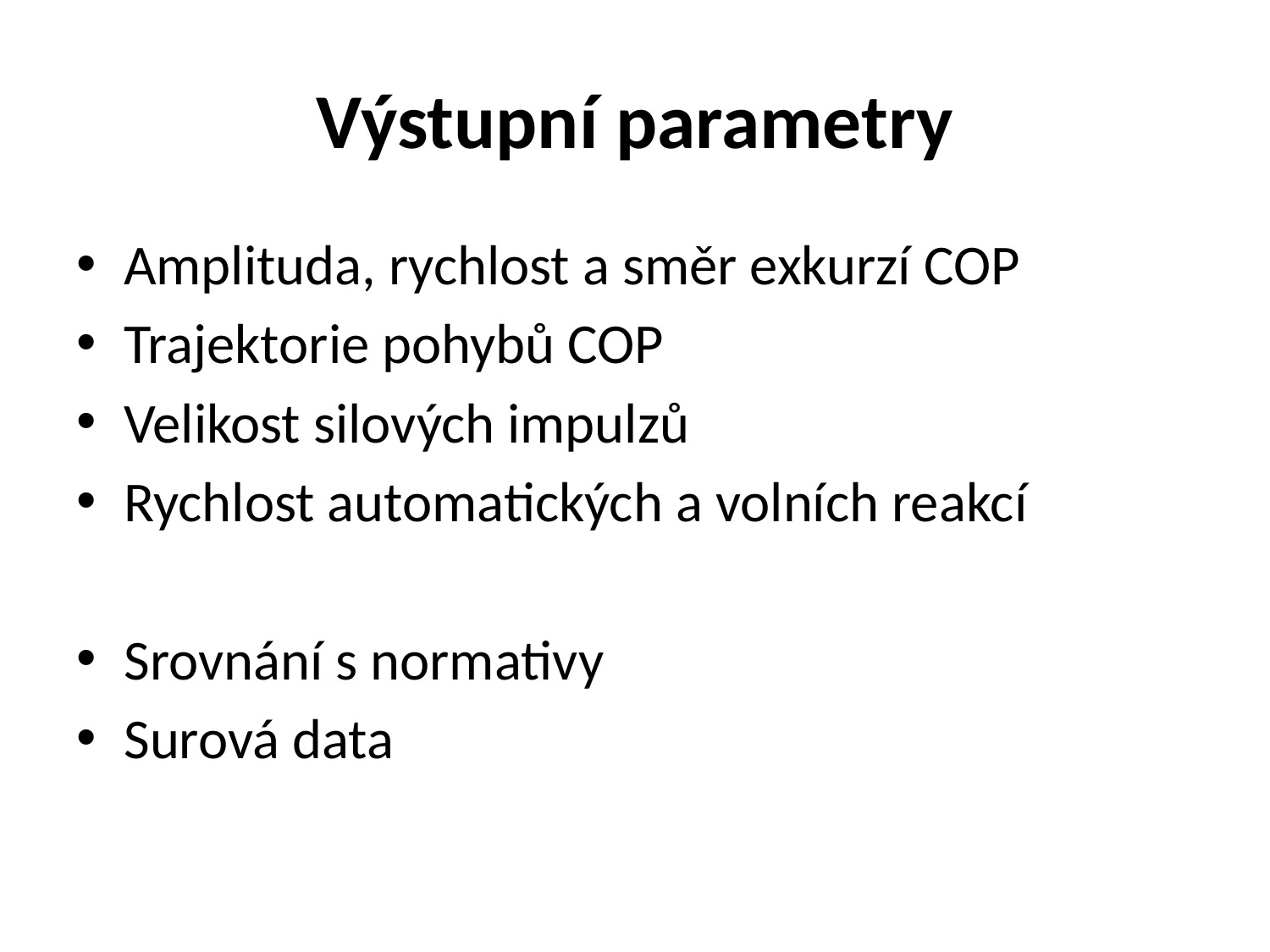

# Výstupní parametry
Amplituda, rychlost a směr exkurzí COP
Trajektorie pohybů COP
Velikost silových impulzů
Rychlost automatických a volních reakcí

Srovnání s normativy
Surová data